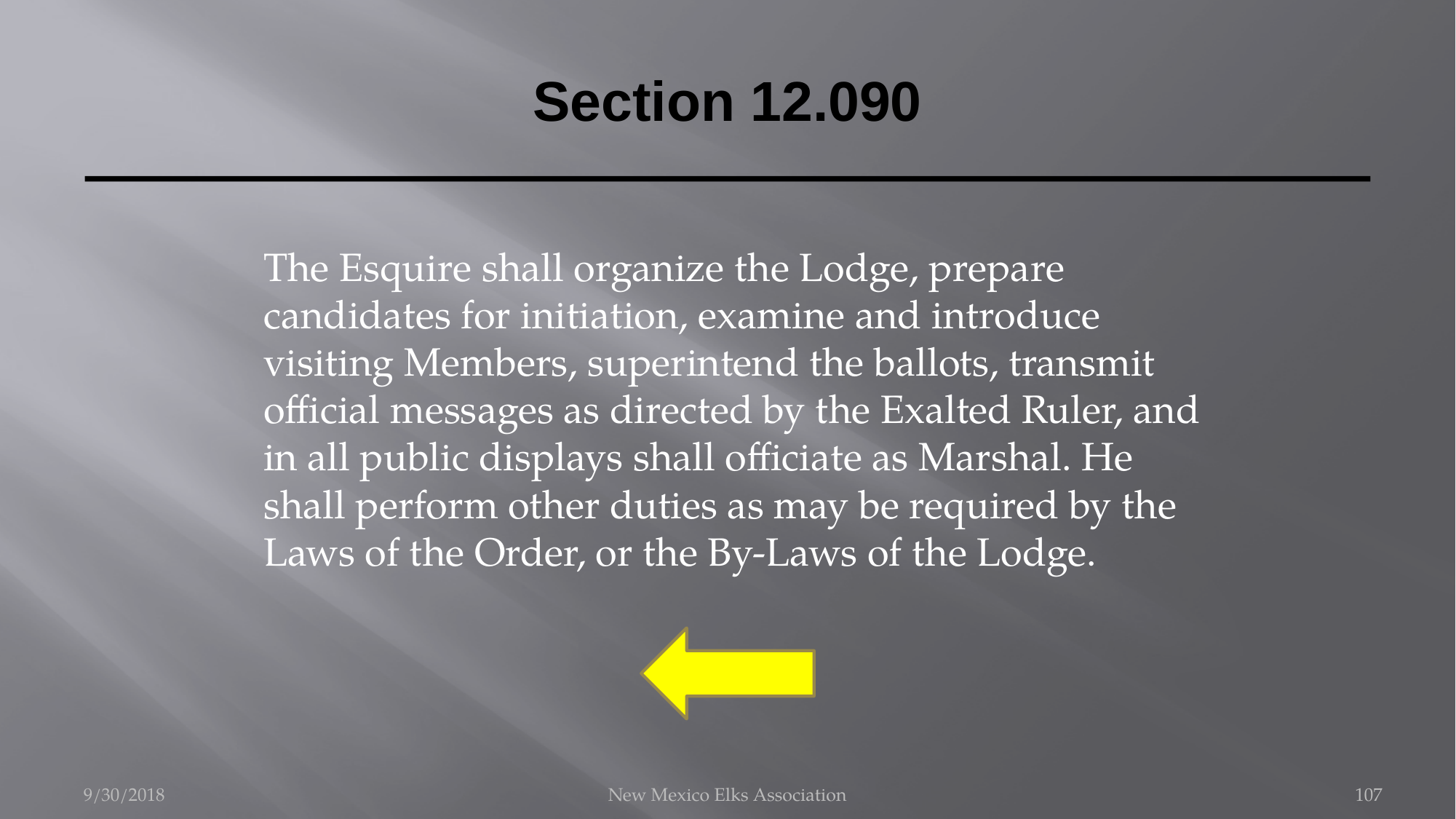

# Section 12.090
The Esquire shall organize the Lodge, prepare candidates for initiation, examine and introduce visiting Members, superintend the ballots, transmit official messages as directed by the Exalted Ruler, and in all public displays shall officiate as Marshal. He shall perform other duties as may be required by the Laws of the Order, or the By-Laws of the Lodge.

9/30/2018
New Mexico Elks Association
107